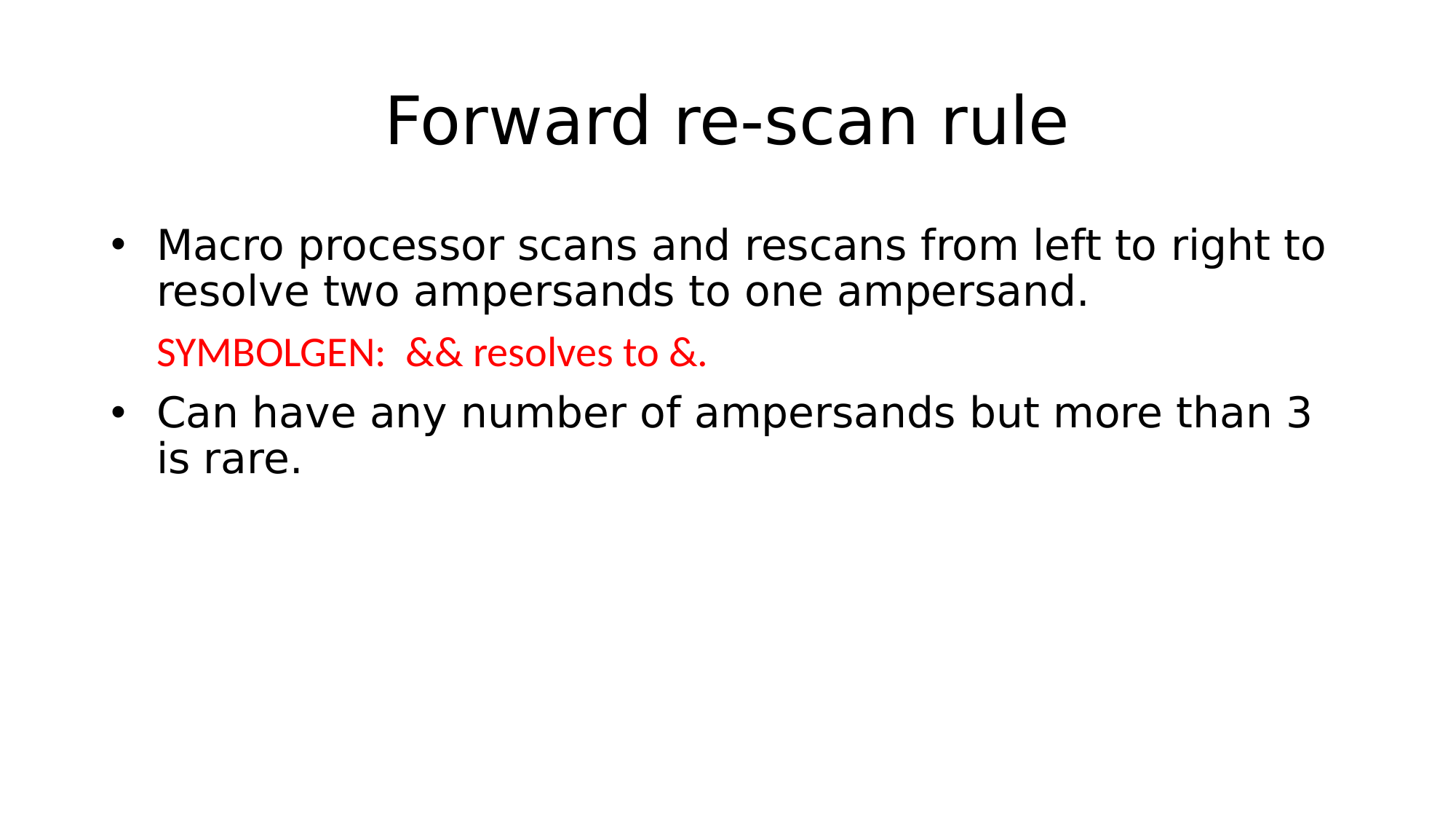

# Forward re-scan rule
Macro processor scans and rescans from left to right to resolve two ampersands to one ampersand.
	SYMBOLGEN:  && resolves to &.
Can have any number of ampersands but more than 3 is rare.